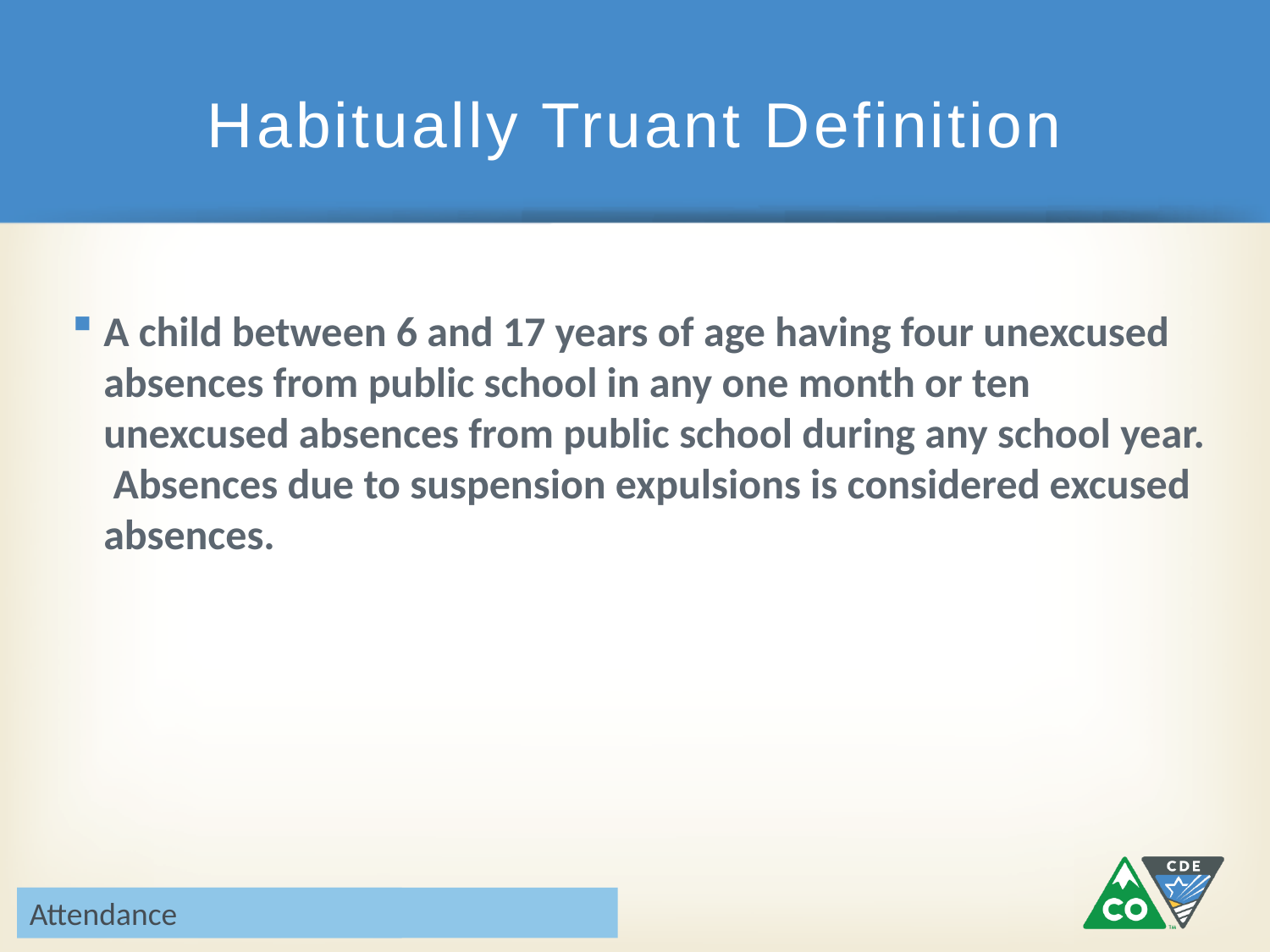

# Habitually Truant Definition

A child between 6 and 17 years of age having four unexcused absences from public school in any one month or ten unexcused absences from public school during any school year.  Absences due to suspension expulsions is considered excused absences.

Attendance Data
Attendance